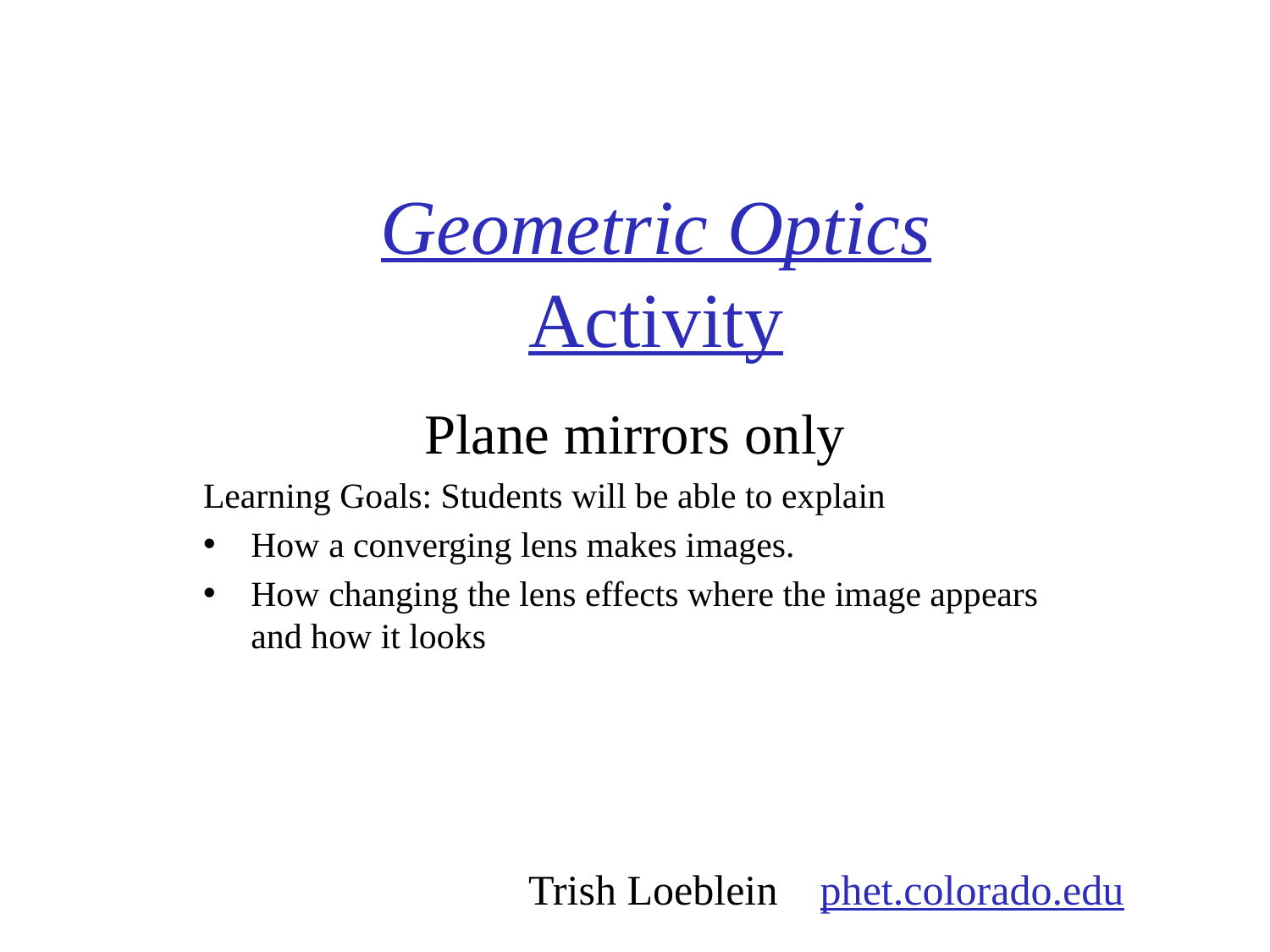

# Geometric Optics Activity
Plane mirrors only
Learning Goals: Students will be able to explain
How a converging lens makes images.
How changing the lens effects where the image appears and how it looks
Trish Loeblein    phet.colorado.edu